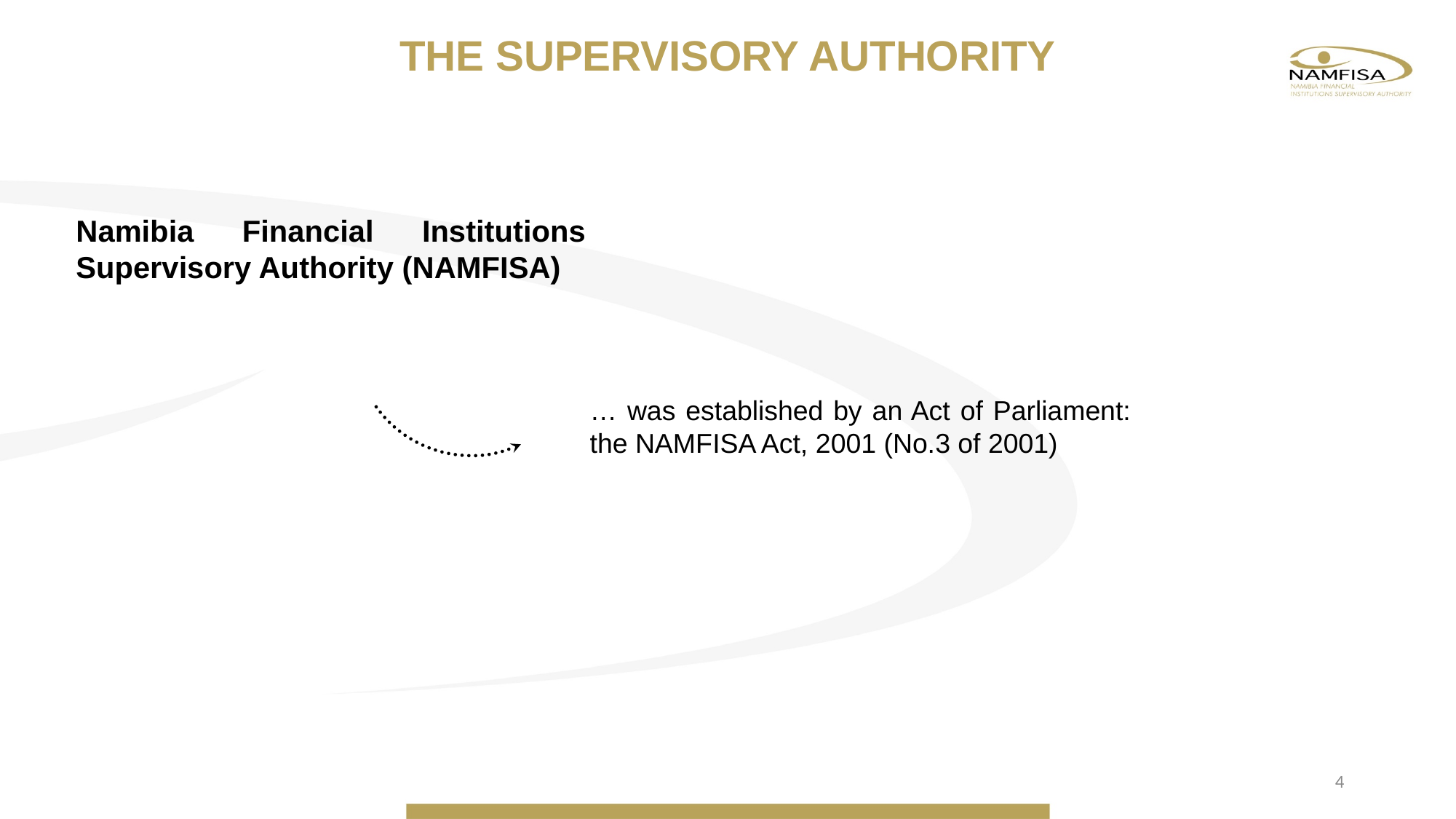

THE SUPERVISORY AUTHORITY

Namibia Financial Institutions Supervisory Authority (NAMFISA)

… was established by an Act of Parliament: the NAMFISA Act, 2001 (No.3 of 2001)

4